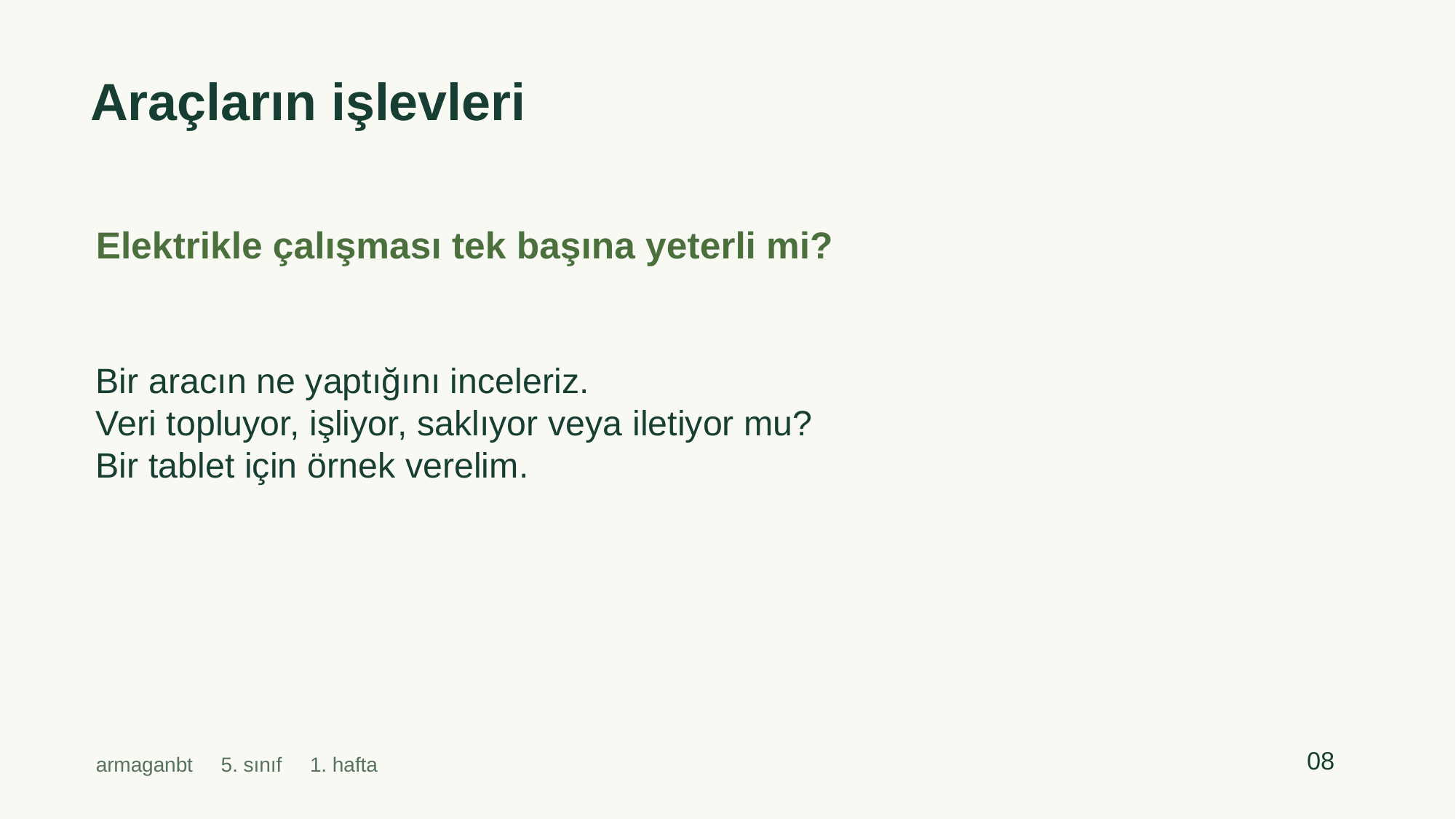

Araçların işlevleri
Elektrikle çalışması tek başına yeterli mi?
Bir aracın ne yaptığını inceleriz.
Veri topluyor, işliyor, saklıyor veya iletiyor mu?
Bir tablet için örnek verelim.
08
armaganbt     5. sınıf     1. hafta